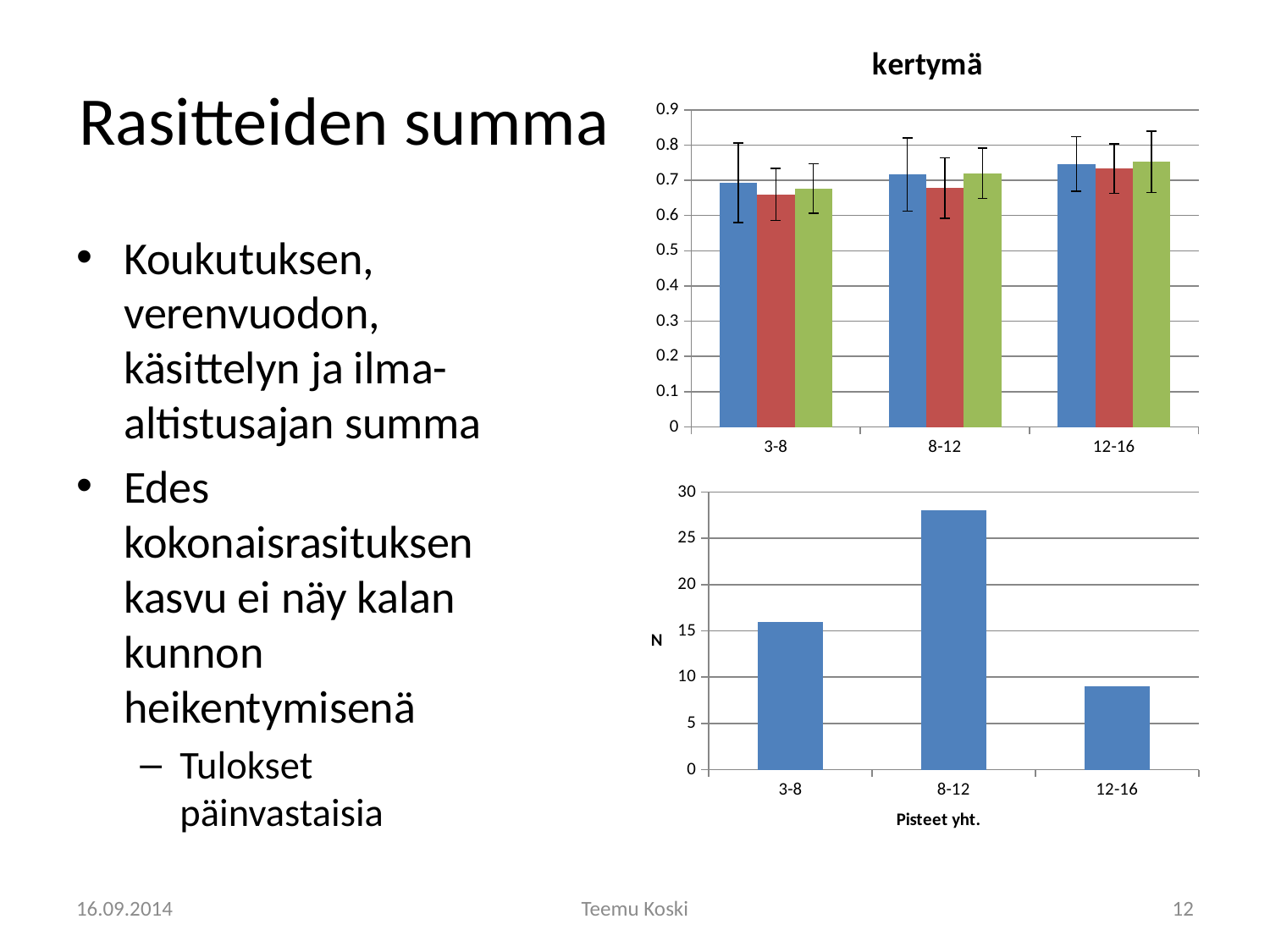

### Chart: kertymä

| Category |  |  |  |
|---|---|---|---|
| 3-8 | 0.69305157627111 | 0.660202573919658 | 0.676821669116758 |
| 8-12 | 0.716360687223279 | 0.677692236896666 | 0.719938003137939 |
| 12-16 | 0.74656267608963 | 0.733115043843562 | 0.752155439723237 |
# Rasitteiden summa
Koukutuksen, verenvuodon, käsittelyn ja ilma-altistusajan summa
Edes kokonaisrasituksen kasvu ei näy kalan kunnon heikentymisenä
Tulokset päinvastaisia

### Chart

| Category |  |
|---|---|
| 3-8 | 16.0 |
| 8-12 | 28.0 |
| 12-16 | 9.0 |
16.09.2014
Teemu Koski
12